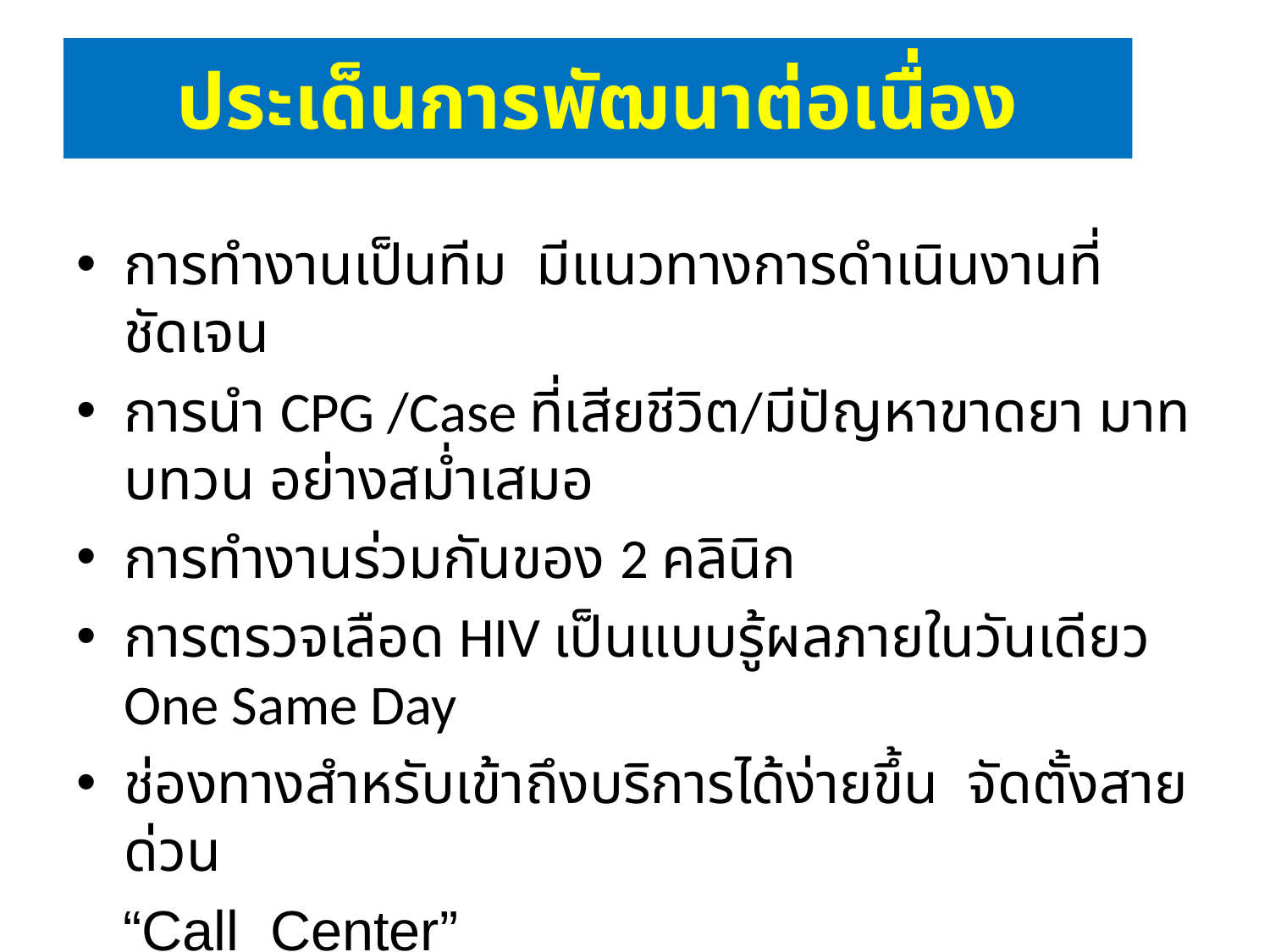

# ประเด็นการพัฒนาต่อเนื่อง
การทำงานเป็นทีม  มีแนวทางการดำเนินงานที่ชัดเจน
การนำ CPG /Case ที่เสียชีวิต/มีปัญหาขาดยา มาทบทวน อย่างสม่ำเสมอ
การทำงานร่วมกันของ 2 คลินิก
การตรวจเลือด HIV เป็นแบบรู้ผลภายในวันเดียว One Same Day
ช่องทางสำหรับเข้าถึงบริการได้ง่ายขึ้น  จัดตั้งสายด่วน
   “Call  Center”